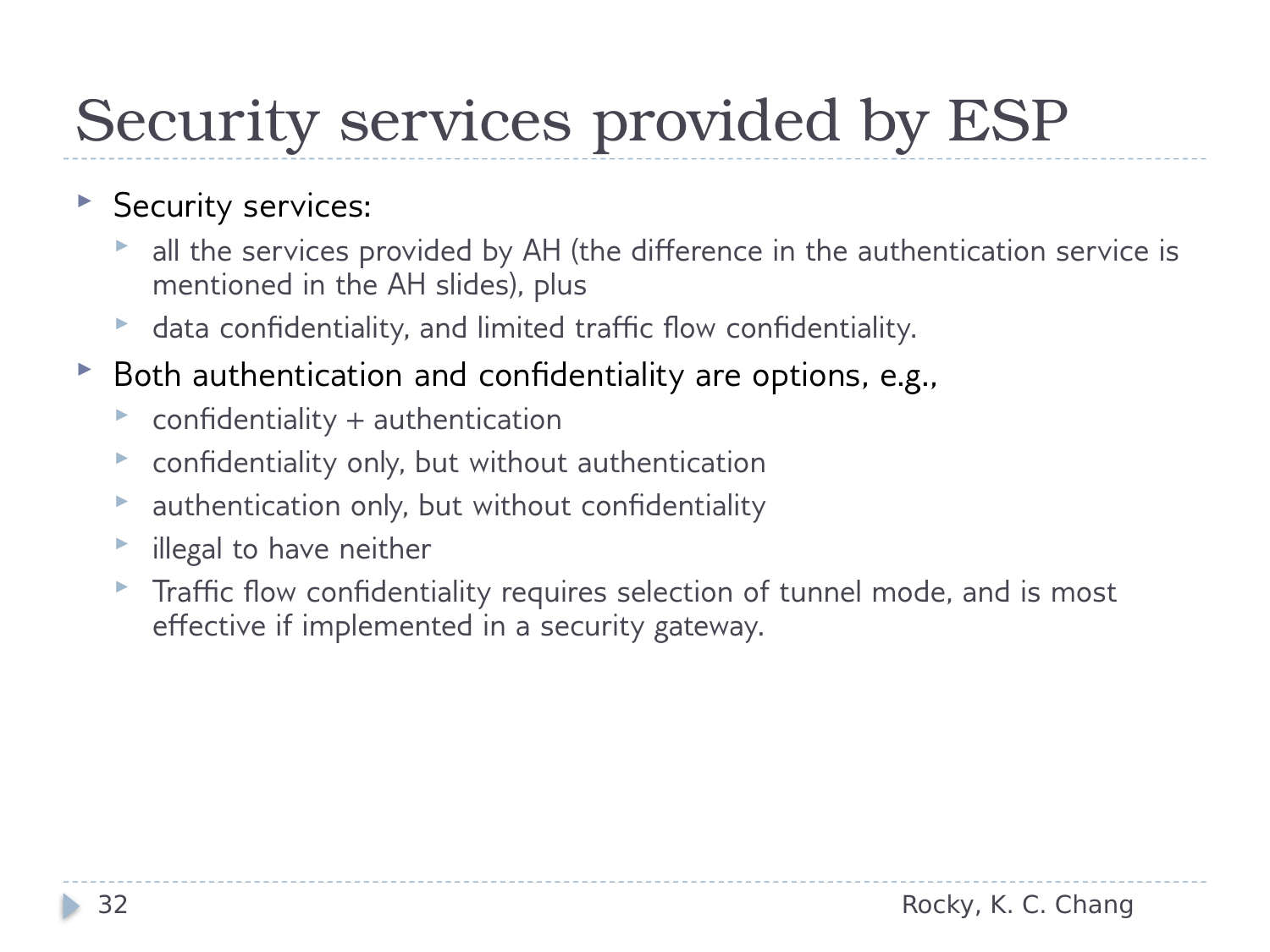

# Security services provided by ESP
Security services:
all the services provided by AH (the difference in the authentication service is mentioned in the AH slides), plus
data confidentiality, and limited traffic flow confidentiality.
Both authentication and confidentiality are options, e.g.,
confidentiality + authentication
confidentiality only, but without authentication
authentication only, but without confidentiality
illegal to have neither
Traffic flow confidentiality requires selection of tunnel mode, and is most effective if implemented in a security gateway.
32
Rocky, K. C. Chang